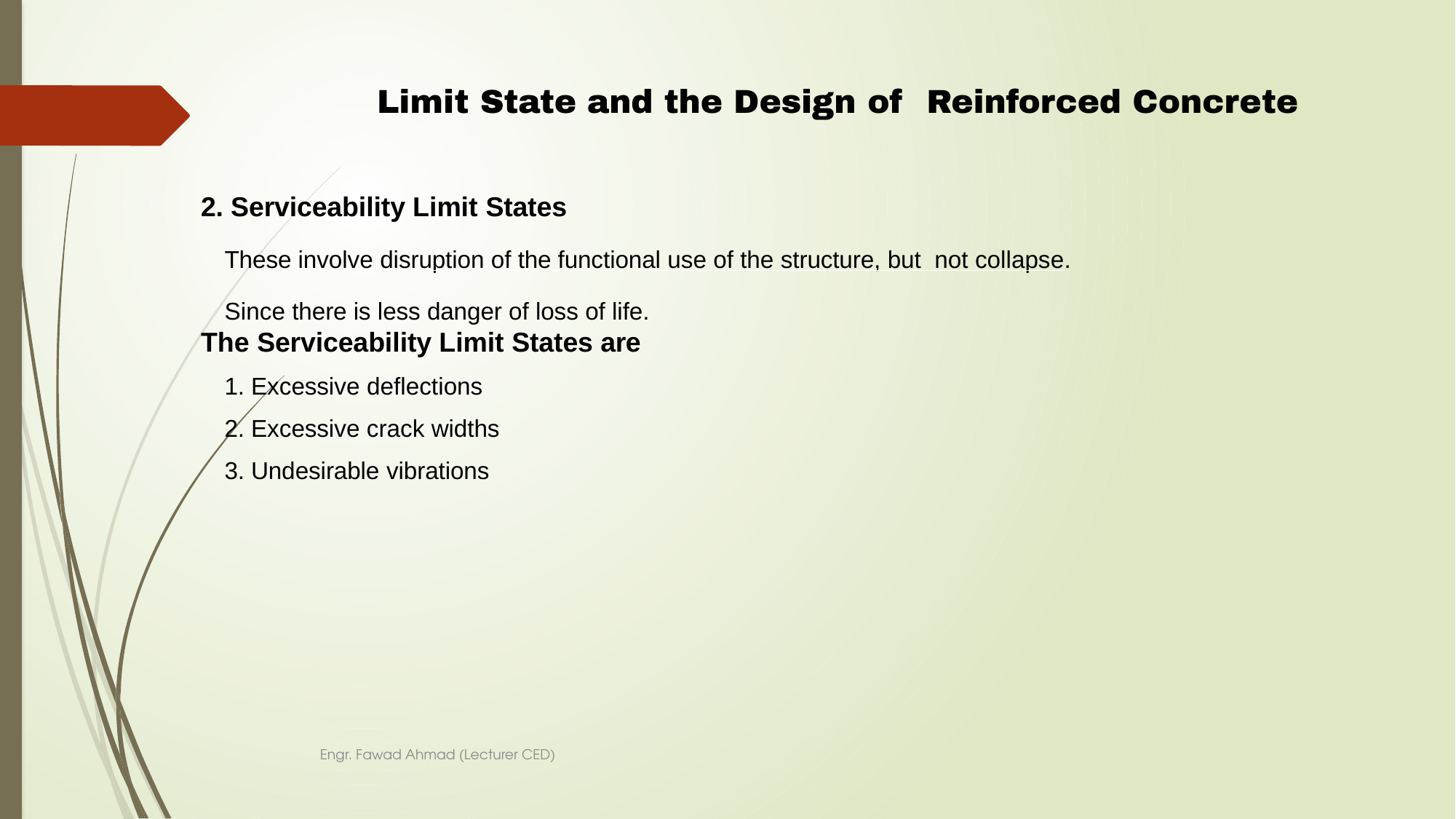

# Limit State and the Design of  Reinforced Concrete

2. Serviceability Limit States
These involve disruption of the functional use of the structure, but  not collapse.
Since there is less danger of loss of life.
The Serviceability Limit States are
1. Excessive deflections
2. Excessive crack widths
3. Undesirable vibrations
Engr. Fawad Ahmad (Lecturer CED)